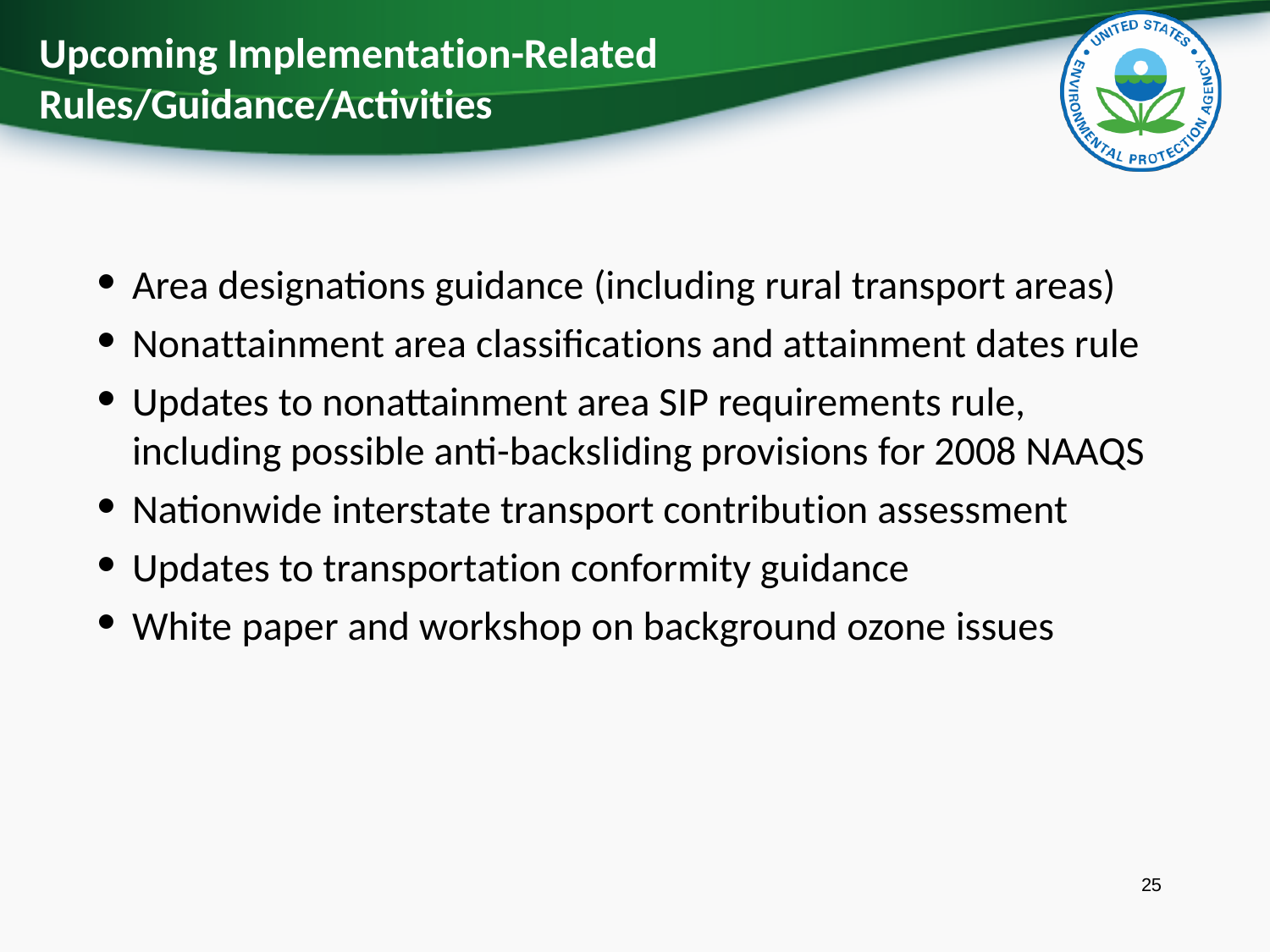

# Upcoming Implementation-Related
Rules/Guidance/Activities
Area designations guidance (including rural transport areas)

Nonattainment area classifications and attainment dates rule

Updates to nonattainment area SIP requirements rule, including possible anti-backsliding provisions for 2008 NAAQS

Nationwide interstate transport contribution assessment

Updates to transportation conformity guidance

White paper and workshop on background ozone issues
25